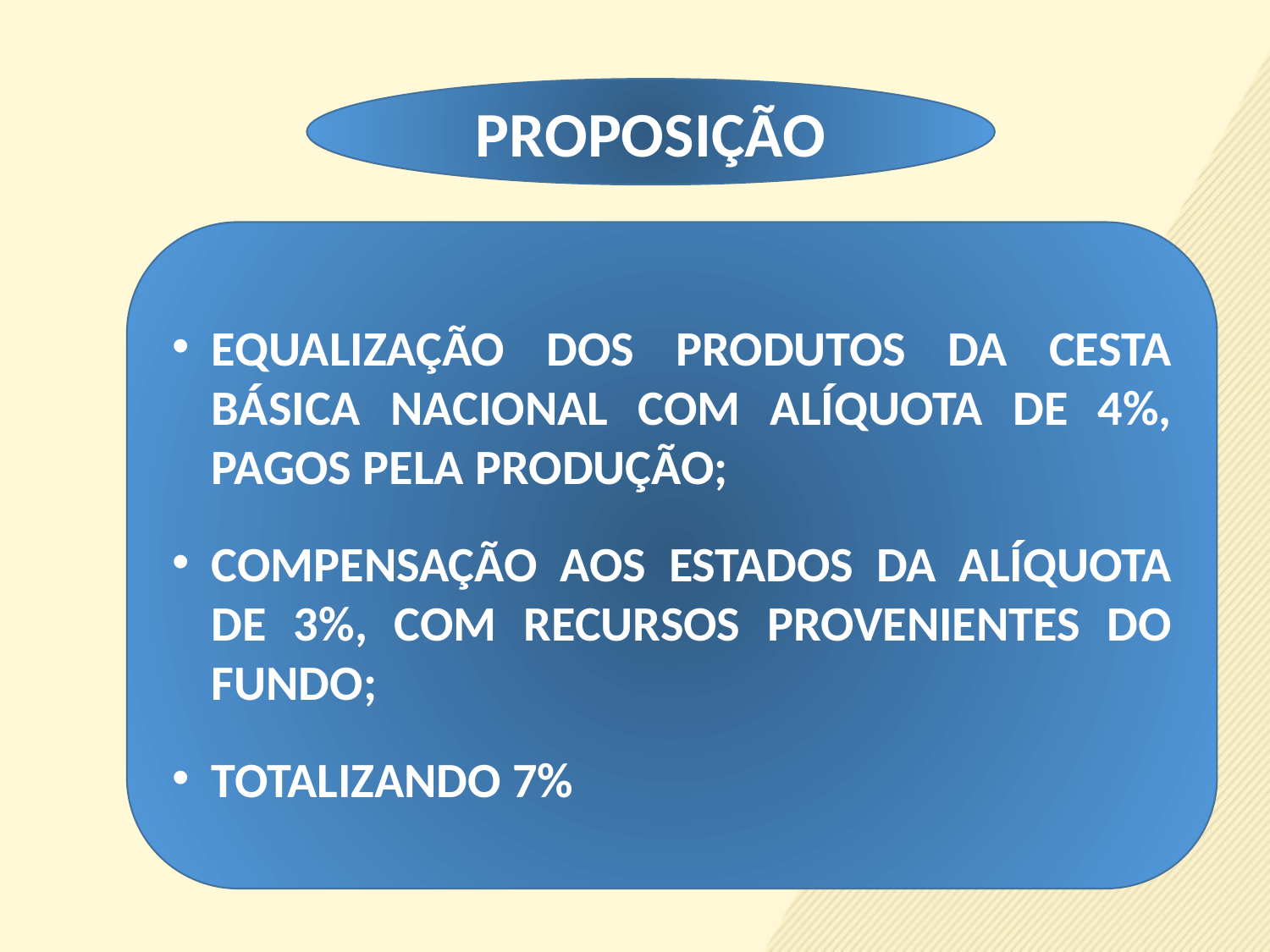

PROPOSIÇÃO

EQUALIZAÇÃO DOS PRODUTOS DA CESTA BÁSICA NACIONAL COM ALÍQUOTA DE 4%, PAGOS PELA PRODUÇÃO;

COMPENSAÇÃO AOS ESTADOS DA ALÍQUOTA DE 3%, COM RECURSOS PROVENIENTES DO FUNDO;

TOTALIZANDO 7%